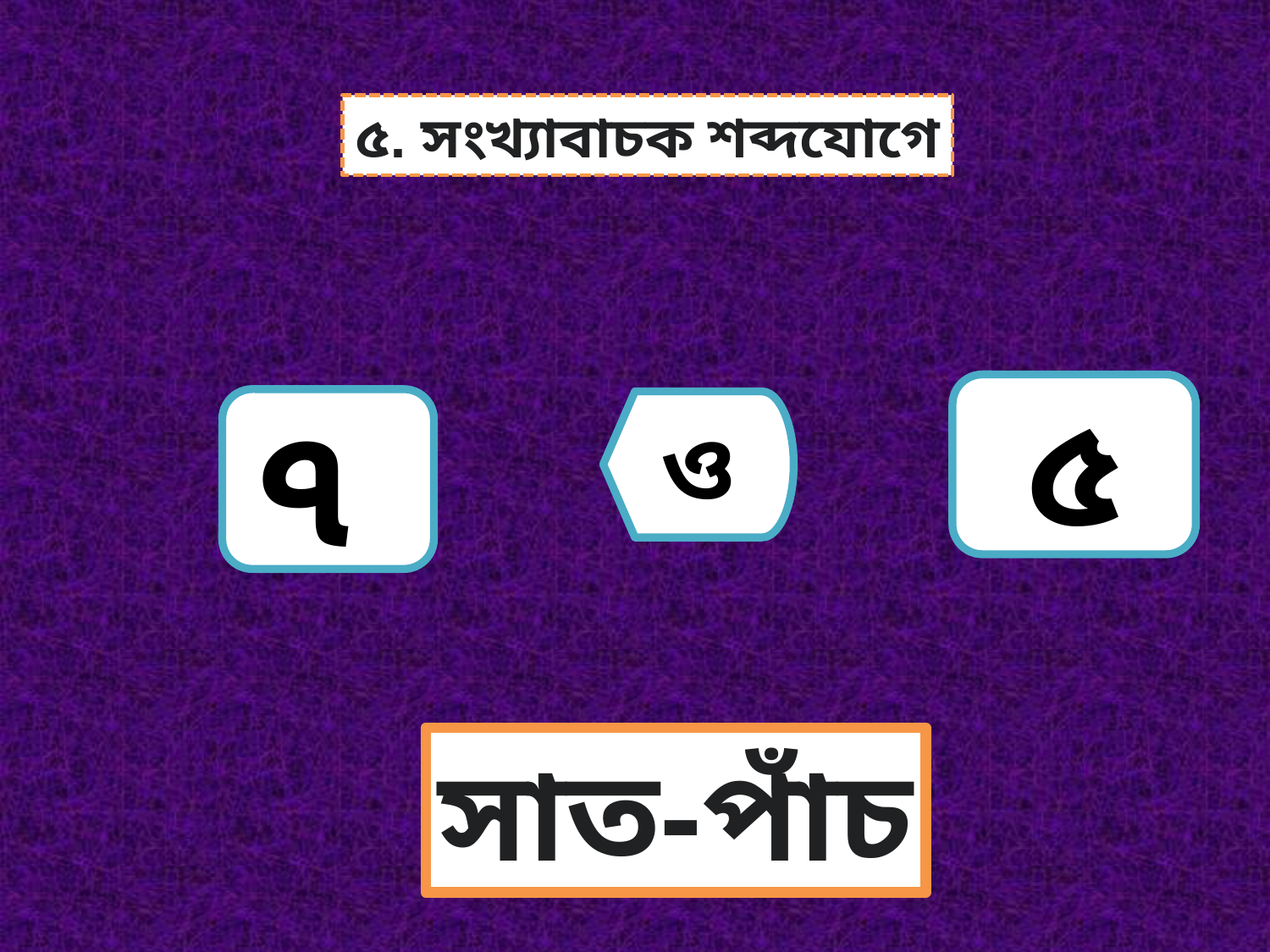

৫. সংখ্যাবাচক শব্দযোগে
৫
৭
ও
সাত-পাঁচ